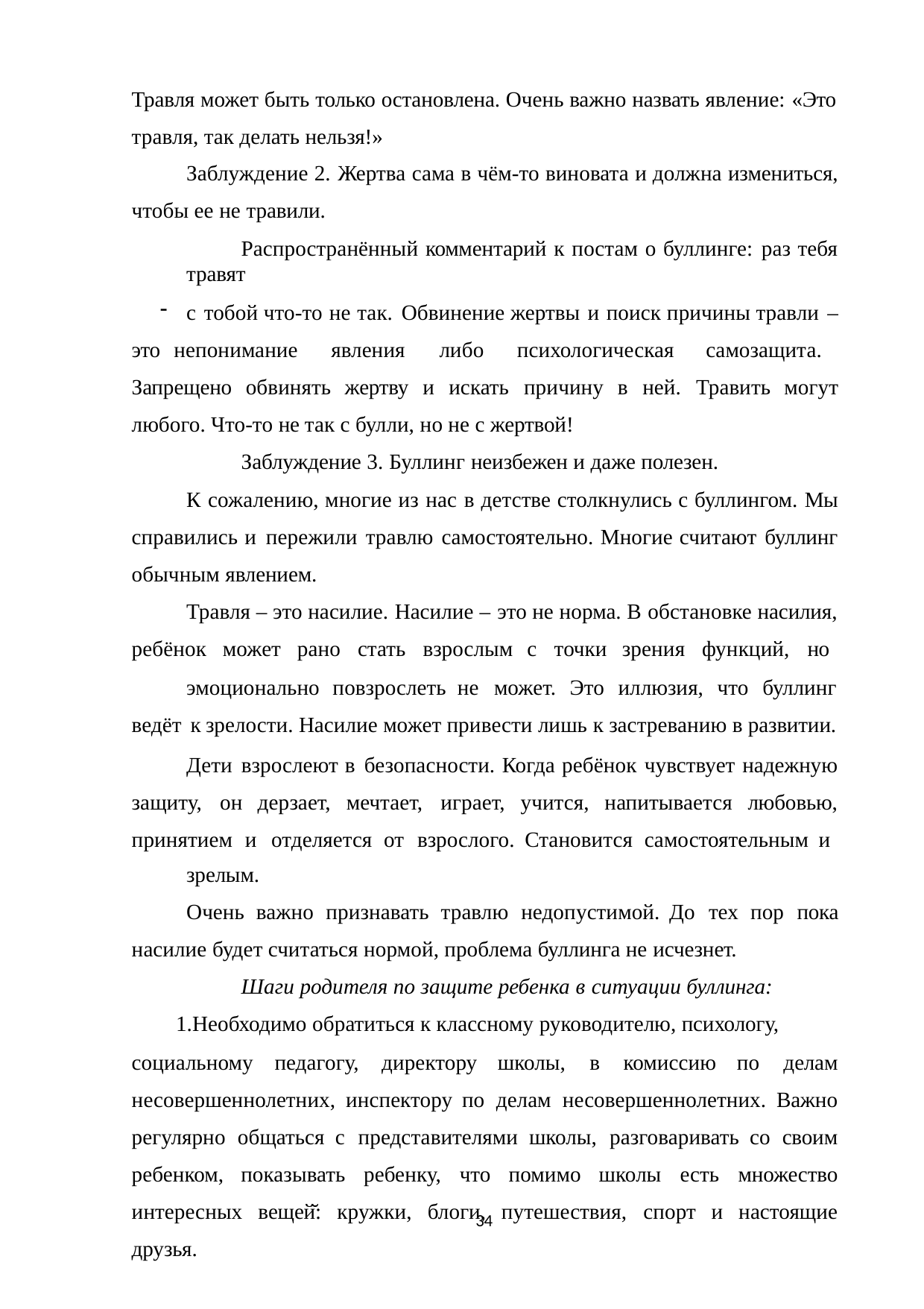

Травля может быть только остановлена. Очень важно назвать явление: «Это травля, так делать нельзя!»
Заблуждение 2. Жертва сама в чём-то виновата и должна измениться, чтобы ее не травили.
Распространённый комментарий к постам о буллинге: раз тебя травят
с тобой что-то не так. Обвинение жертвы и поиск причины травли – это непонимание  явления  либо  психологическая  самозащита.  Запрещено обвинять жертву и искать причину в ней. Травить могут любого. Что-то не так с булли, но не с жертвой!
Заблуждение 3. Буллинг неизбежен и даже полезен.
К сожалению, многие из нас в детстве столкнулись с буллингом. Мы справились и пережили травлю самостоятельно. Многие считают буллинг обычным явлением.
Травля – это насилие. Насилие – это не норма. В обстановке насилия, ребёнок  может  рано  стать  взрослым с  точки  зрения  функций,  но
эмоционально повзрослеть не может. Это иллюзия, что буллинг ведёт к зрелости. Насилие может привести лишь к застреванию в развитии.
Дети взрослеют в безопасности. Когда ребёнок чувствует надежную защиту,  он дерзает, мечтает,  играет, учится, напитывается любовью, принятием и  отделяется от взрослого. Становится самостоятельным и
зрелым.
Очень важно признавать травлю недопустимой. До тех пор пока насилие будет считаться нормой, проблема буллинга не исчезнет.
Шаги родителя по защите ребенка в ситуации буллинга:
Необходимо обратиться к классному руководителю, психологу,
социальному  педагогу,  директору  школы,  в  комиссию  по  делам несовершеннолетних, инспектору по делам несовершеннолетних. Важно регулярно общаться с представителями школы, разговаривать со своим ребенком,  показывать  ребенку,  что  помимо  школы  есть  множество интересных вещей̆: кружки, блоги, путешествия, спорт и настоящие друзья.
34